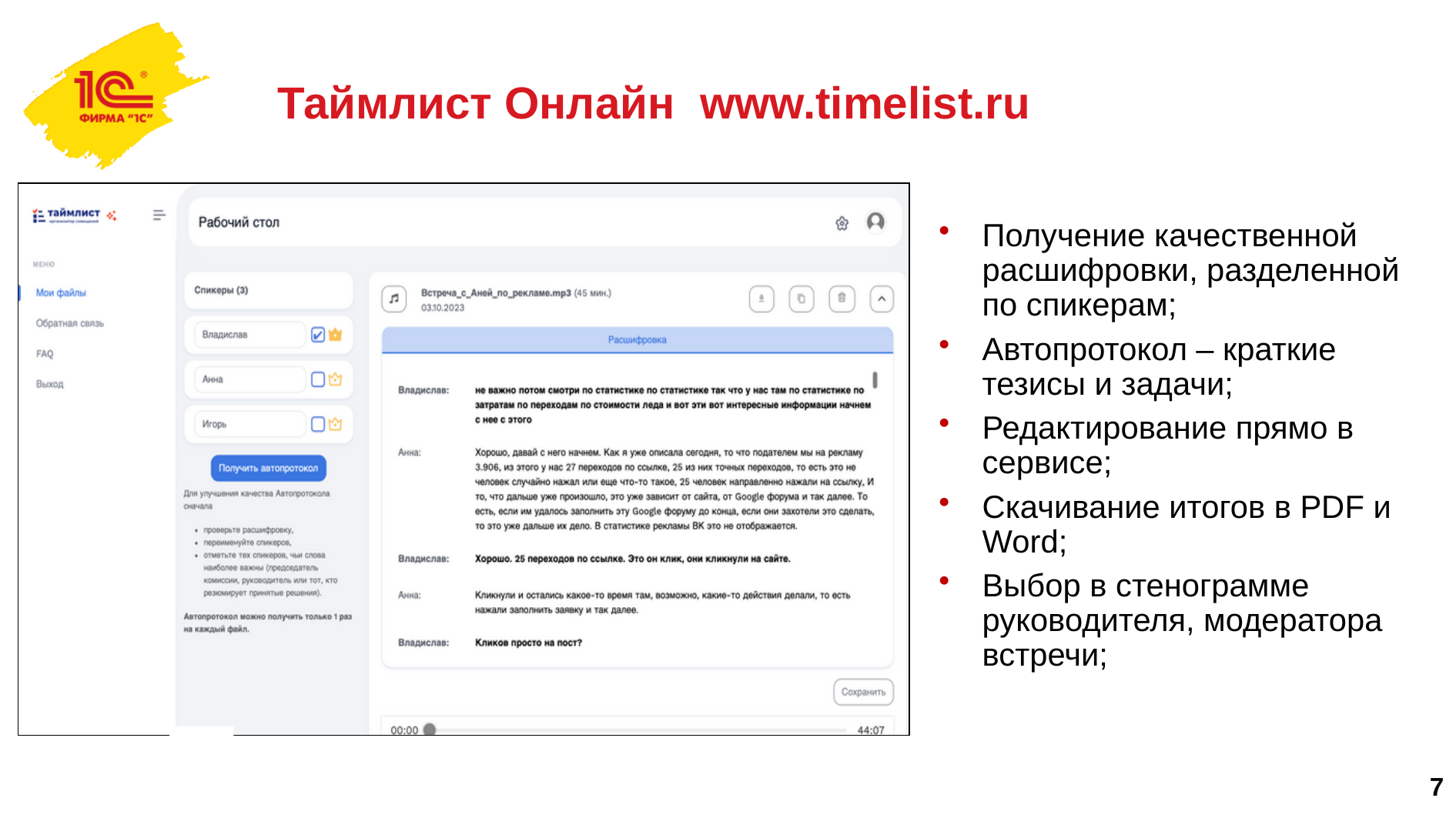

Таймлист Онлайн  www.timelist.ru

Получение качественной расшифровки, разделенной по спикерам;
Автопротокол – краткие тезисы и задачи;
Редактирование прямо в сервисе;
Скачивание итогов в PDF и Word;
Выбор в стенограмме руководителя, модератора встречи;